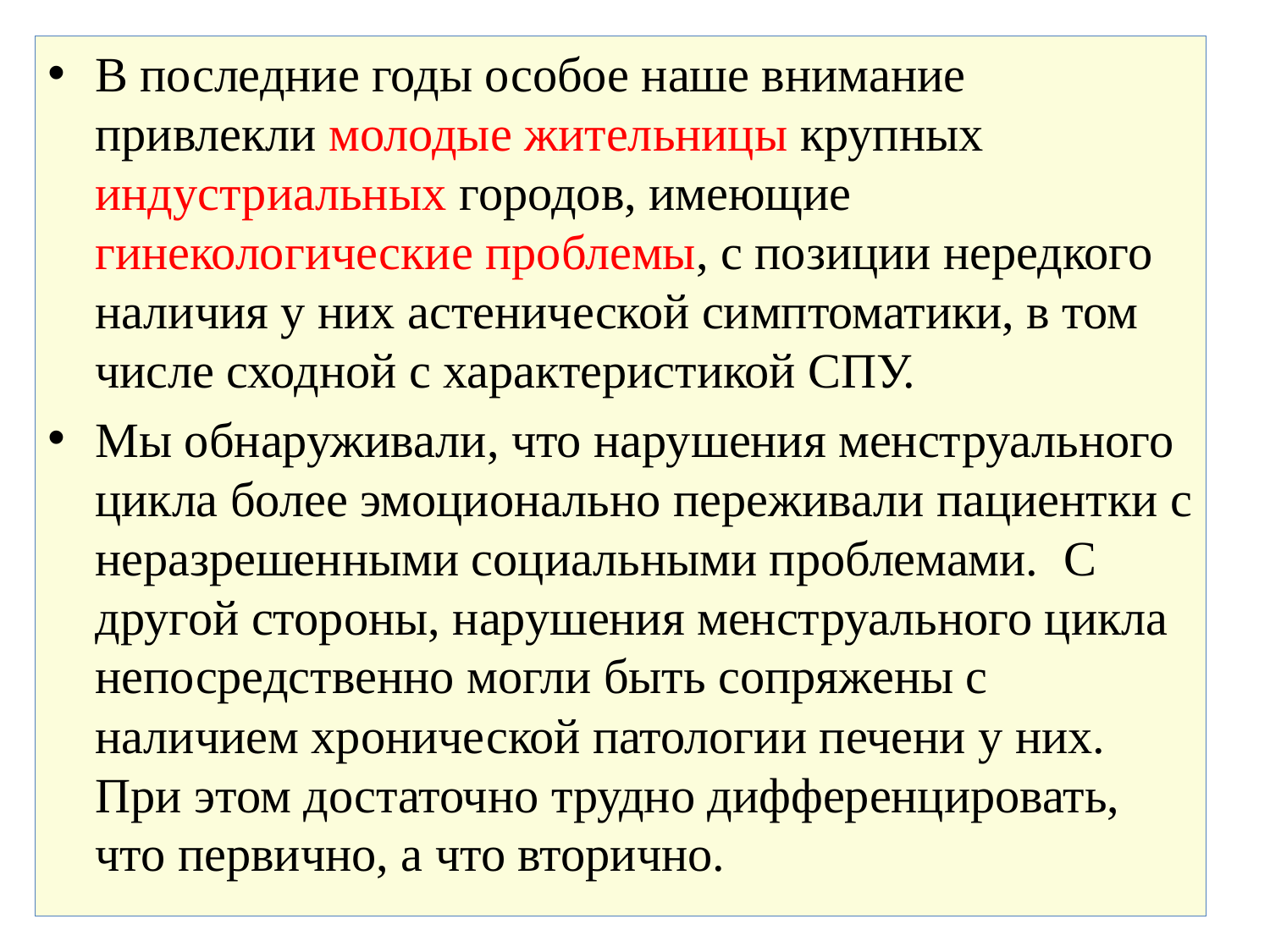

В последние годы особое наше внимание привлекли молодые жительницы крупных индустриальных городов, имеющие гинекологические проблемы, с позиции нередкого наличия у них астенической симптоматики, в том числе сходной с характеристикой СПУ.
Мы обнаруживали, что нарушения менструального цикла более эмоционально переживали пациентки с неразрешенными социальными проблемами.  С другой стороны, нарушения менструального цикла непосредственно могли быть сопряжены с наличием хронической патологии печени у них. При этом достаточно трудно дифференцировать, что первично, а что вторично.